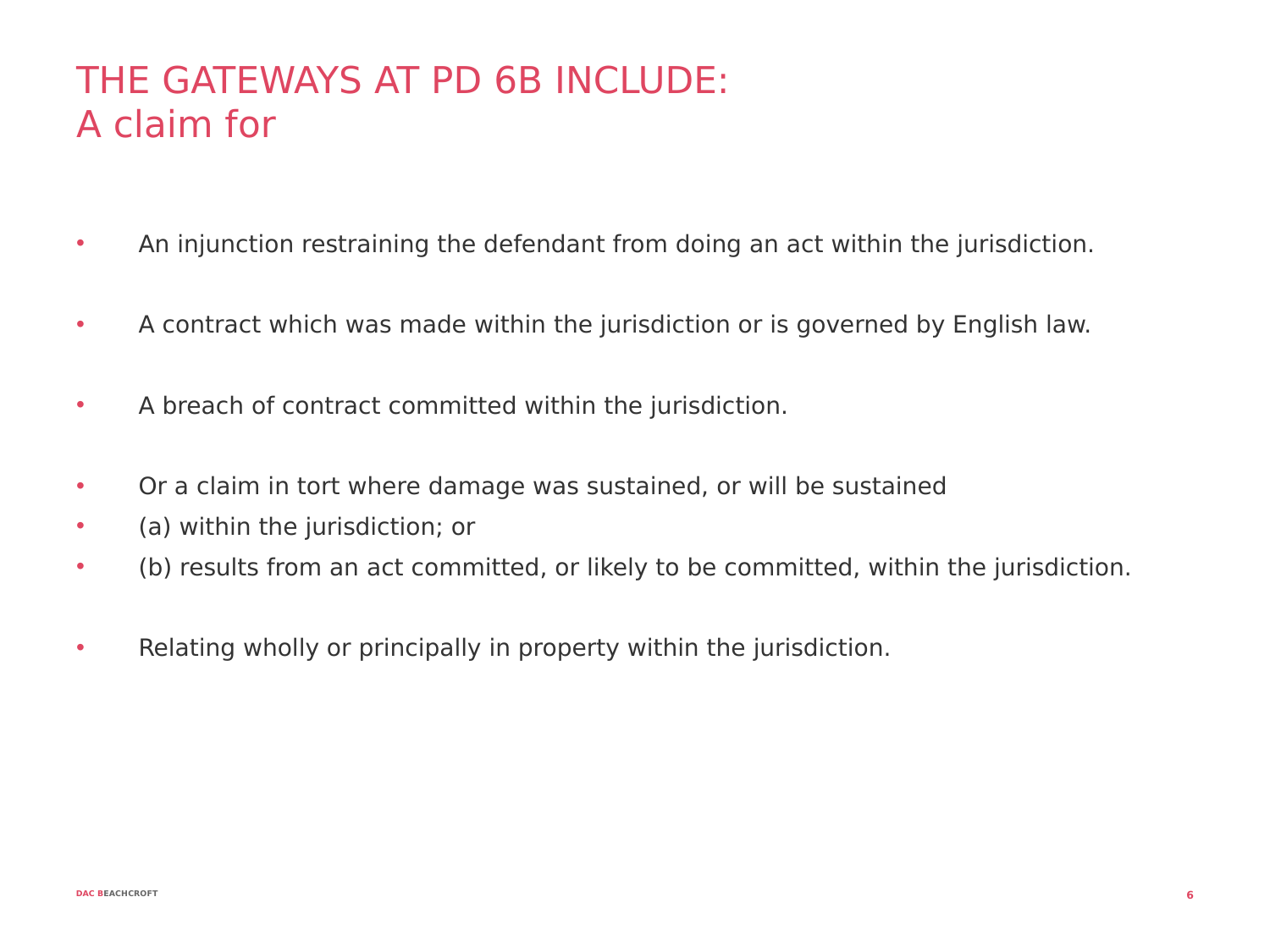

# THE GATEWAYS AT PD 6B INCLUDE: A claim for
An injunction restraining the defendant from doing an act within the jurisdiction.

A contract which was made within the jurisdiction or is governed by English law.

A breach of contract committed within the jurisdiction.

Or a claim in tort where damage was sustained, or will be sustained
(a) within the jurisdiction; or
(b) results from an act committed, or likely to be committed, within the jurisdiction.

Relating wholly or principally in property within the jurisdiction.

6